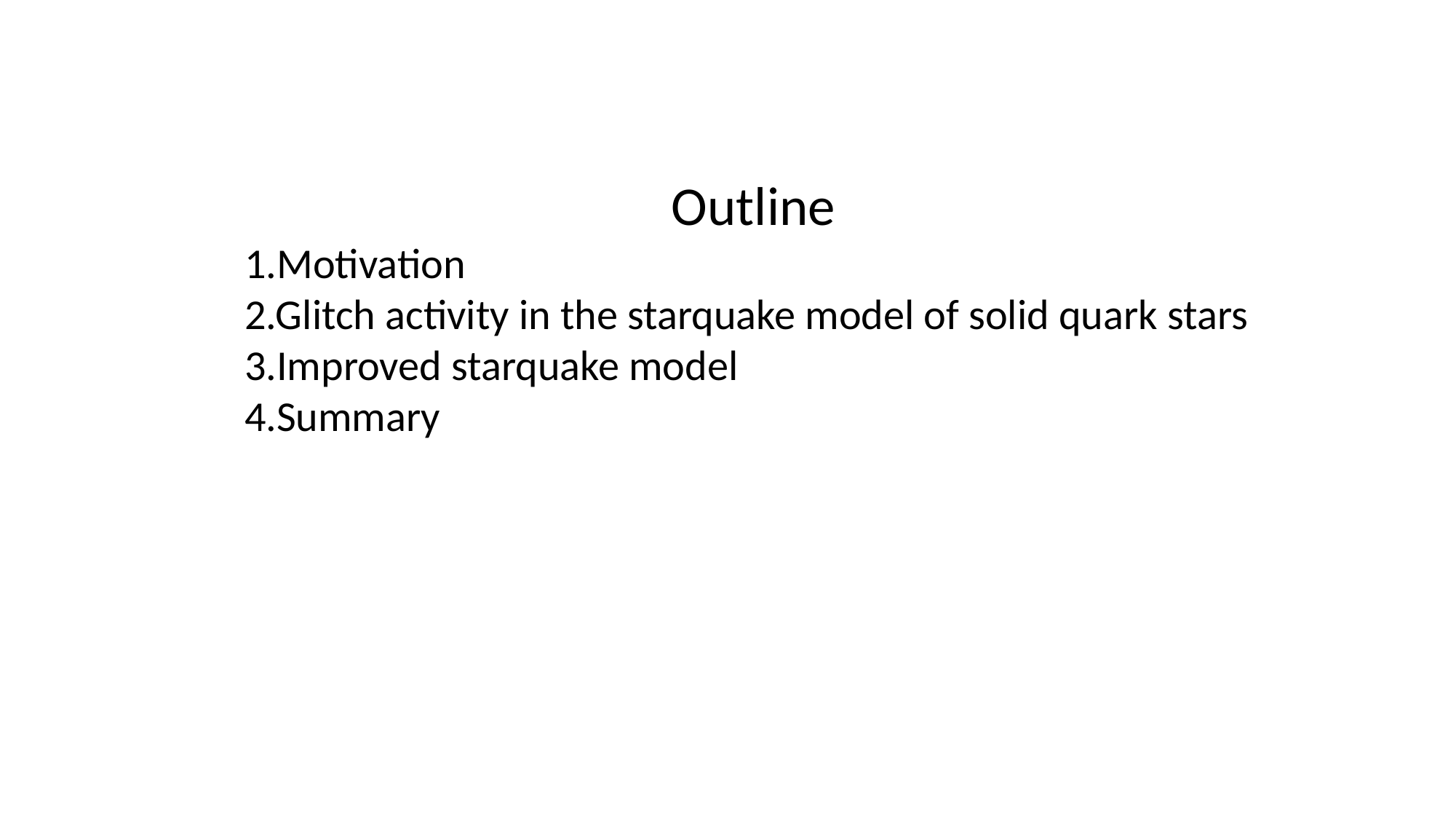

Outline
1.Motivation
2.Glitch activity in the starquake model of solid quark stars
3.Improved starquake model
4.Summary